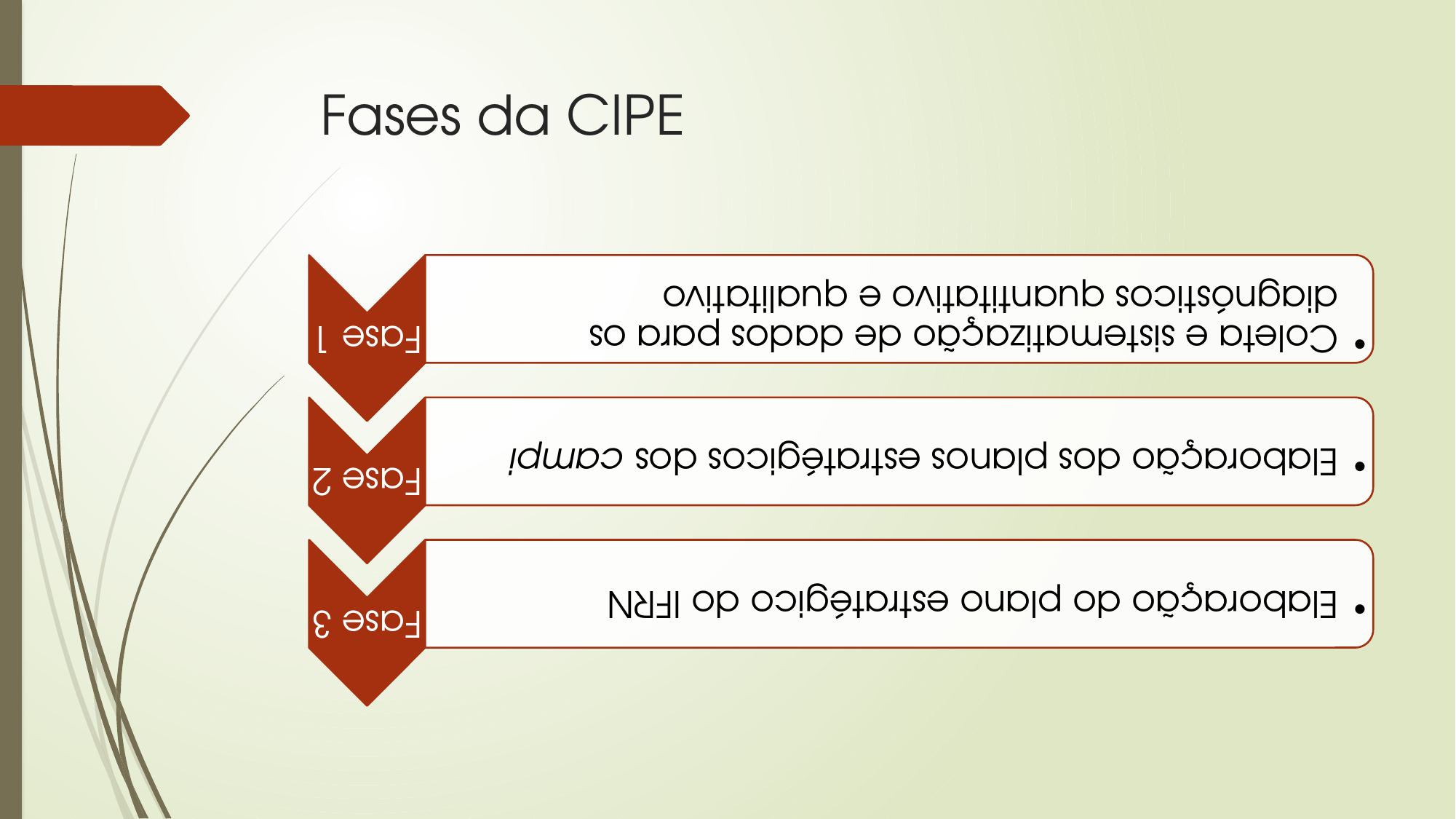

# Fases da CIPE
Fase 1
Coleta e sistematização de dados para os diagnósticos quantitativo e qualitativo
Fase 2
Elaboração dos planos estratégicos dos campi
Fase 3
Elaboração do plano estratégico do IFRN